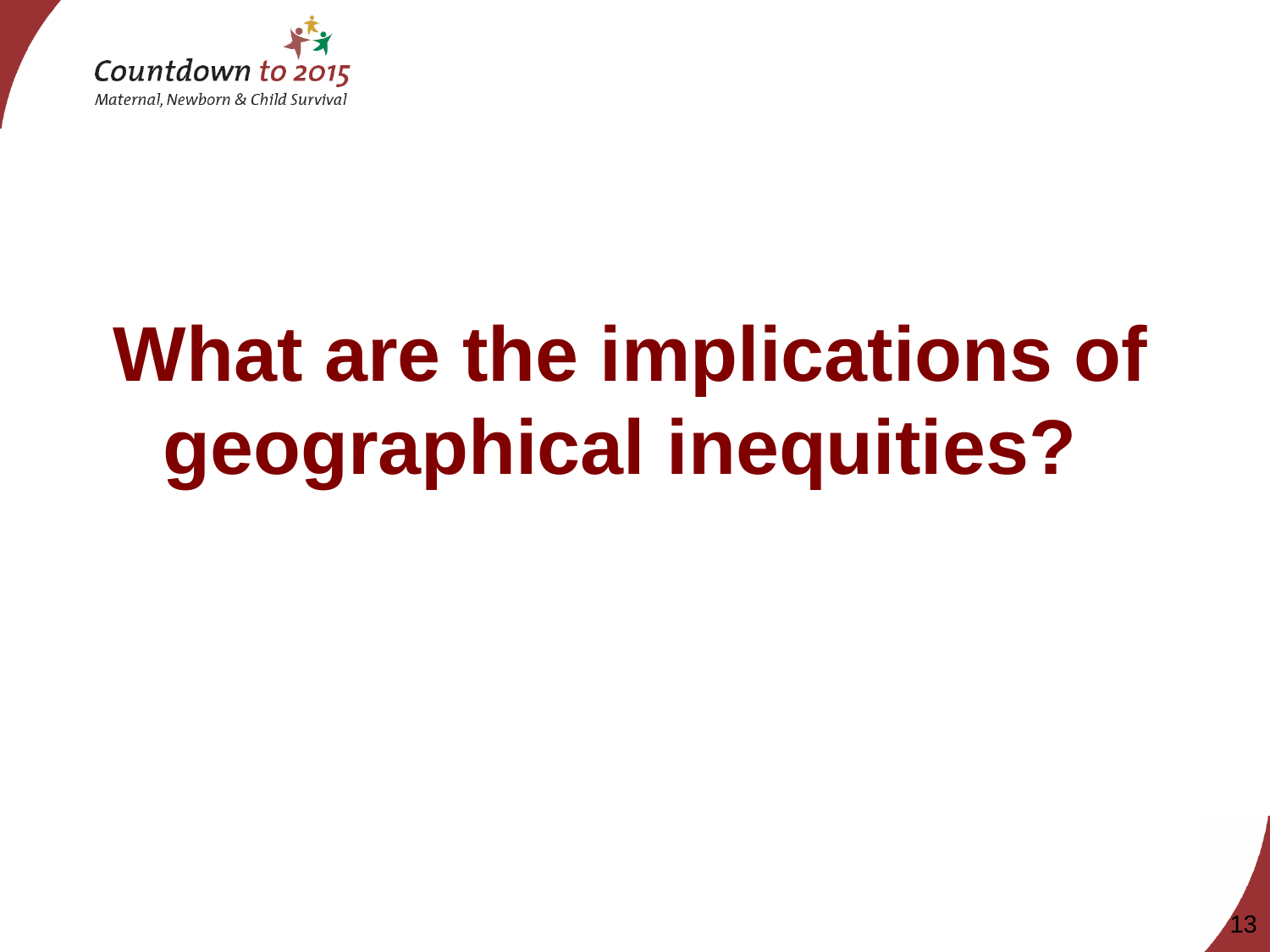

# What are the implications of geographical inequities?
13